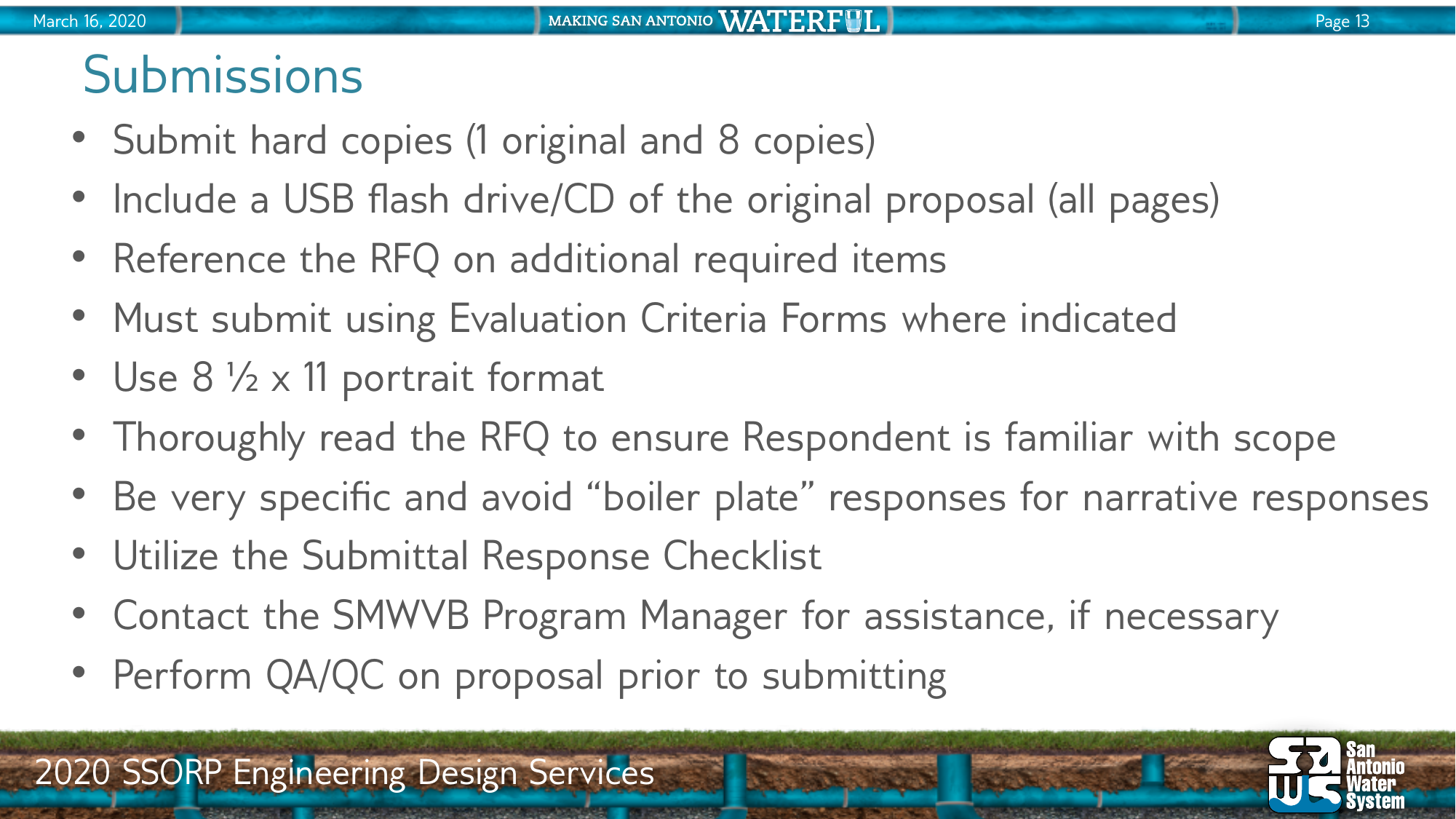

# Submissions
Submit hard copies (1 original and 8 copies)
Include a USB flash drive/CD of the original proposal (all pages)
Reference the RFQ on additional required items
Must submit using Evaluation Criteria Forms where indicated
Use 8 ½ x 11 portrait format
Thoroughly read the RFQ to ensure Respondent is familiar with scope
Be very specific and avoid “boiler plate” responses for narrative responses
Utilize the Submittal Response Checklist
Contact the SMWVB Program Manager for assistance, if necessary
Perform QA/QC on proposal prior to submitting